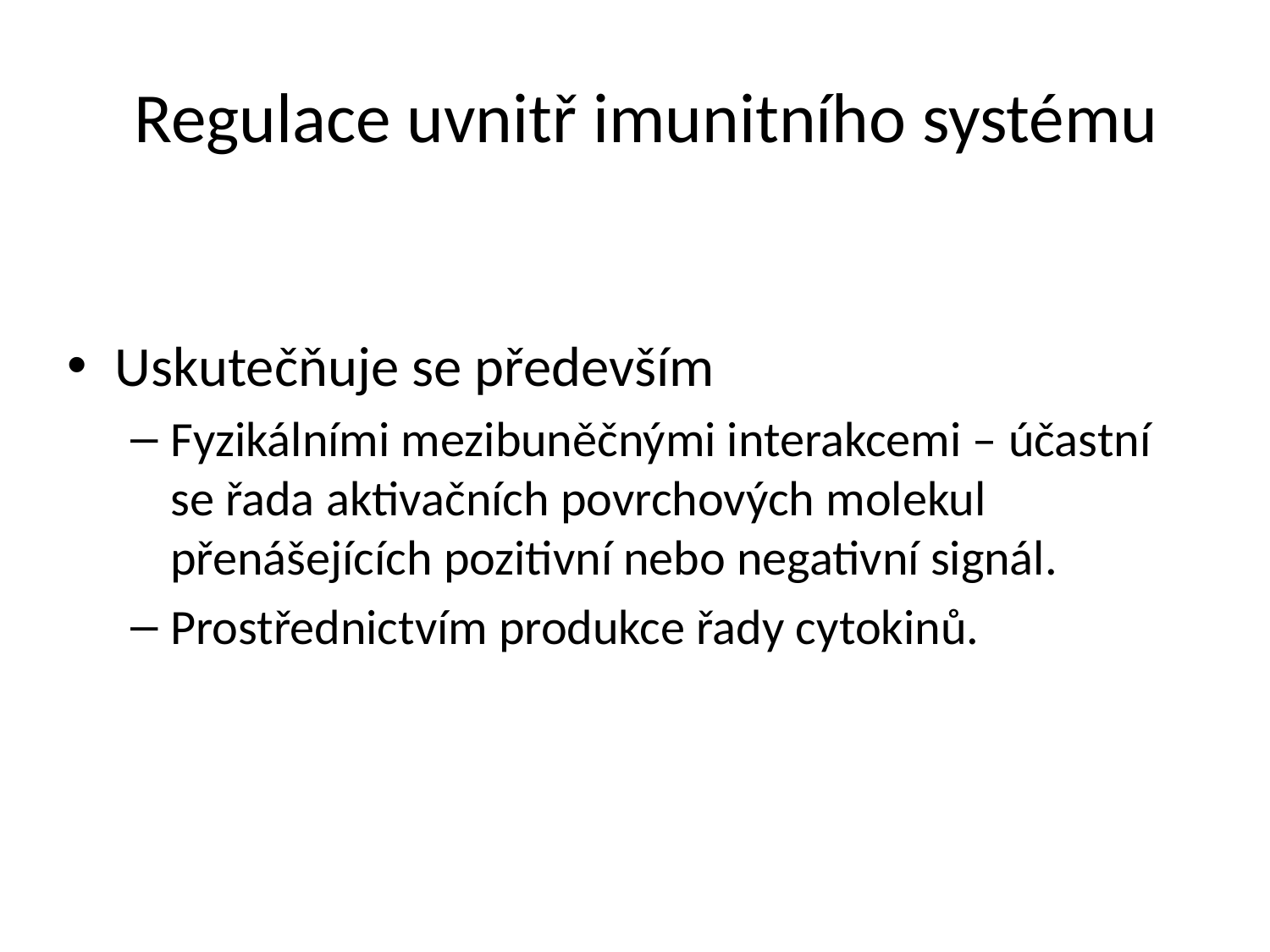

Regulace uvnitř imunitního systému
Uskutečňuje se především
Fyzikálními mezibuněčnými interakcemi – účastní se řada aktivačních povrchových molekul přenášejících pozitivní nebo negativní signál.
Prostřednictvím produkce řady cytokinů.